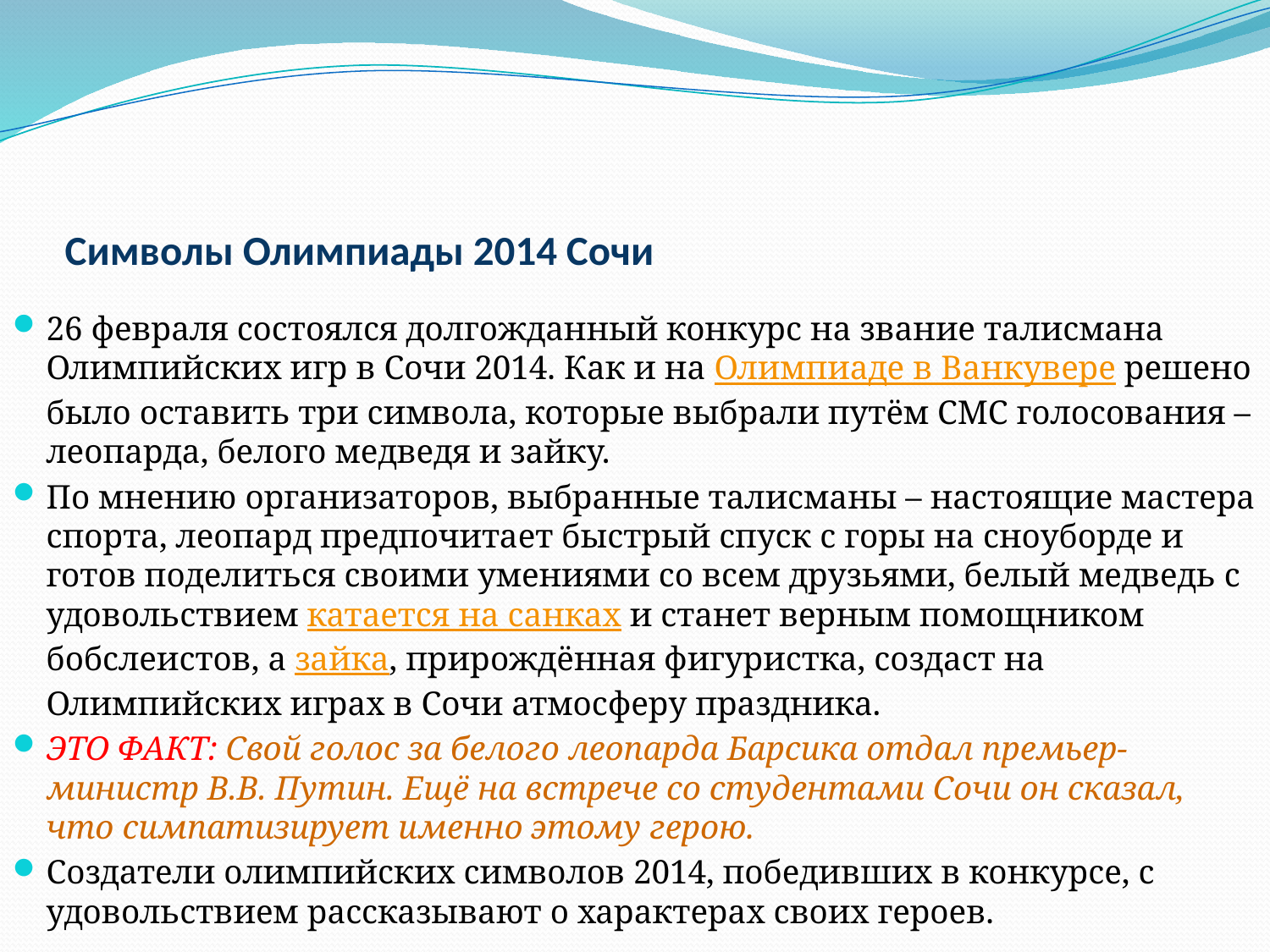

26 февраля состоялся долгожданный конкурс на звание талисмана Олимпийских игр в Сочи 2014. Как и на Олимпиаде в Ванкувере решено было оставить три символа, которые выбрали путём СМС голосования – леопарда, белого медведя и зайку.
По мнению организаторов, выбранные талисманы – настоящие мастера спорта, леопард предпочитает быстрый спуск с горы на сноуборде и готов поделиться своими умениями со всем друзьями, белый медведь с удовольствием катается на санках и станет верным помощником бобслеистов, а зайка, прирождённая фигуристка, создаст на Олимпийских играх в Сочи атмосферу праздника.
ЭТО ФАКТ: Свой голос за белого леопарда Барсика отдал премьер-министр В.В. Путин. Ещё на встрече со студентами Сочи он сказал, что симпатизирует именно этому герою.
Создатели олимпийских символов 2014, победивших в конкурсе, с удовольствием рассказывают о характерах своих героев.

# Символы Олимпиады 2014 Сочи